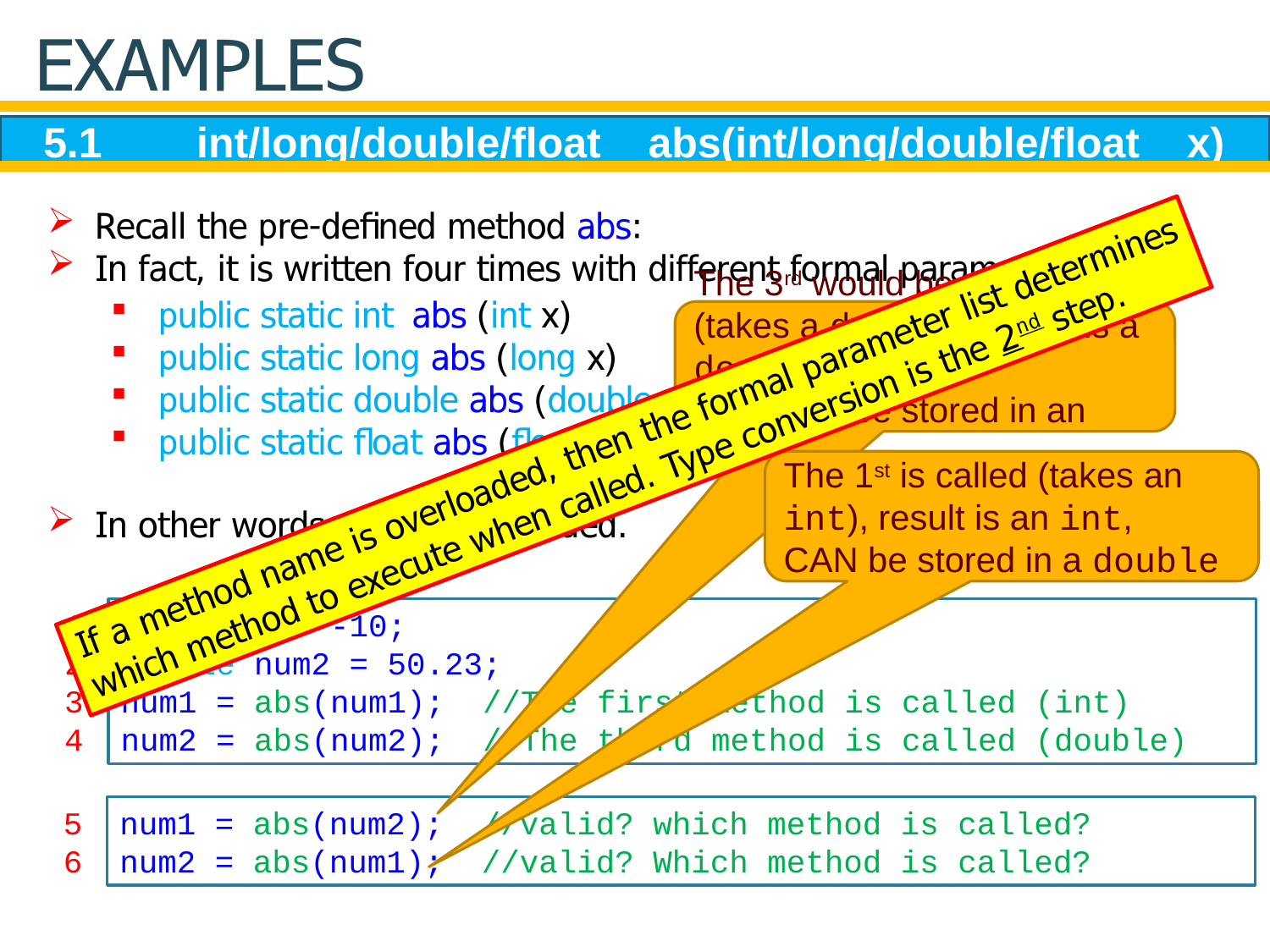

EXAMPLES
5.1        int/long/double/float    abs(int/long/double/float    x)
Recall the pre-defined method abs:
In fact, it is written four times with different formal parameter lists:
public static int 	abs (int x)
public static long abs (long x)
public static double abs (double x)
public static float abs (float x)
The 3rd would be called (takes a double), result is a double,
Can NOT be stored in an int
If a method name is overloaded, then the formal parameter list determines which method to execute when called. Type conversion is the 2nd step.
The 1st is called (takes an int), result is an int,
CAN be stored in a double
In other words, abs is overloaded.
1
2
3
4
int num1 = -10;
double num2 = 50.23;
num1 = abs(num1);  //The first method is called (int)
num2 = abs(num2);  //The third method is called (double)
5
6
num1 = abs(num2);  //valid? which method is called?
num2 = abs(num1);  //valid? Which method is called?